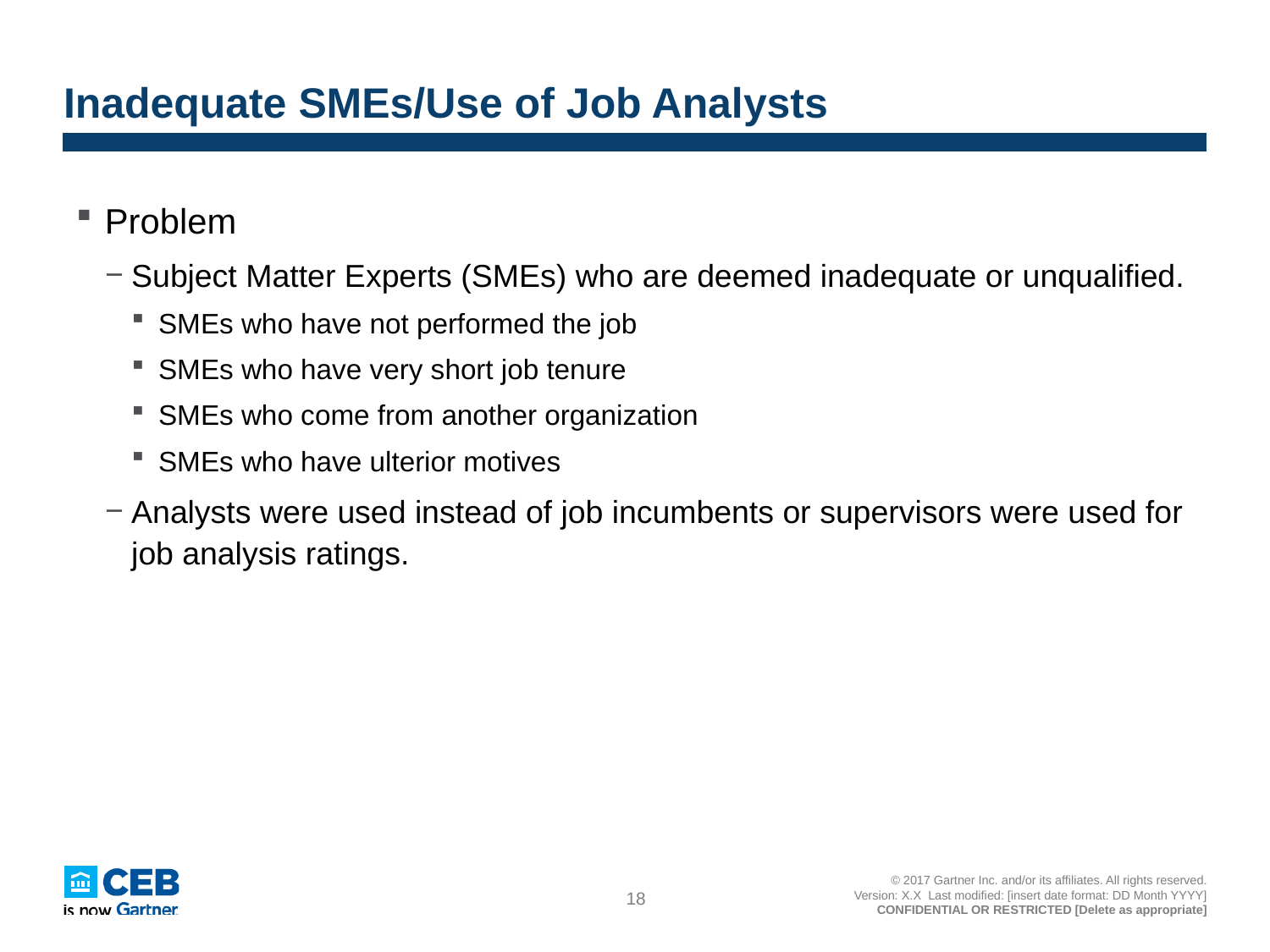

# Inadequate SMEs/Use of Job Analysts
Problem
Subject Matter Experts (SMEs) who are deemed inadequate or unqualified.
SMEs who have not performed the job
SMEs who have very short job tenure
SMEs who come from another organization
SMEs who have ulterior motives
Analysts were used instead of job incumbents or supervisors were used for job analysis ratings.